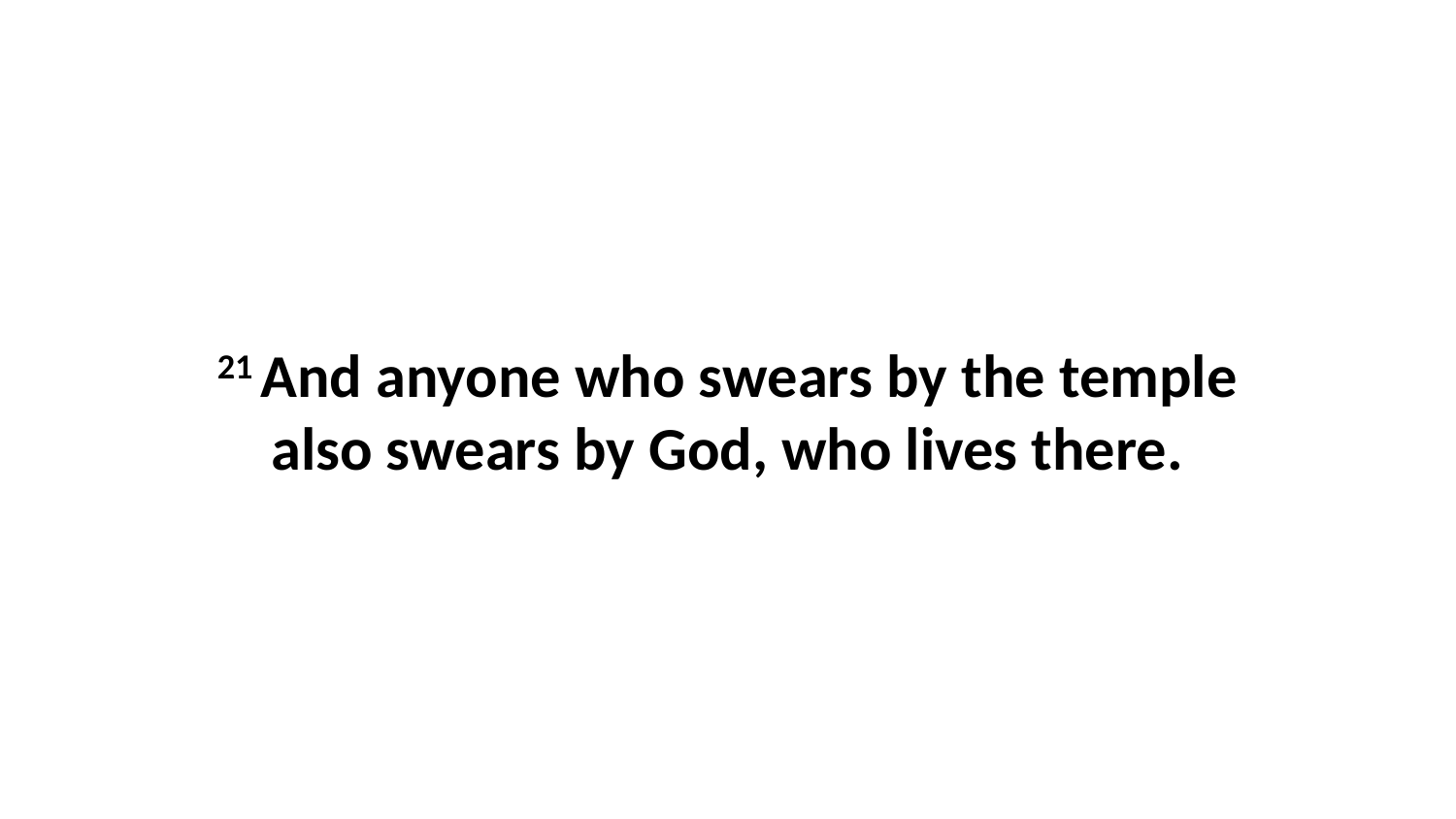

21 And anyone who swears by the temple also swears by God, who lives there.